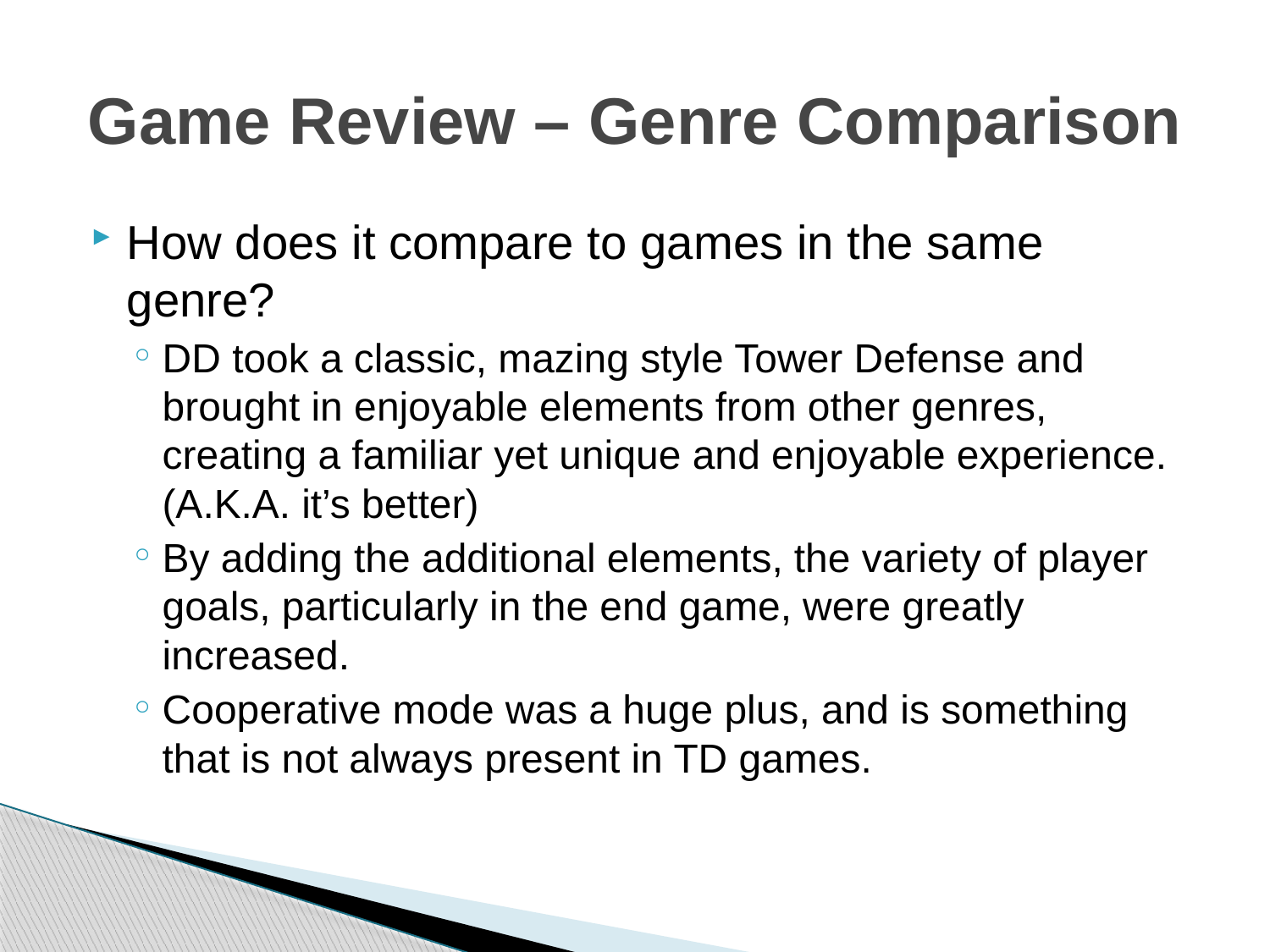

# Game Review – Genre Comparison
How does it compare to games in the same genre?
DD took a classic, mazing style Tower Defense and brought in enjoyable elements from other genres, creating a familiar yet unique and enjoyable experience. (A.K.A. it’s better)
By adding the additional elements, the variety of player goals, particularly in the end game, were greatly increased.
Cooperative mode was a huge plus, and is something that is not always present in TD games.